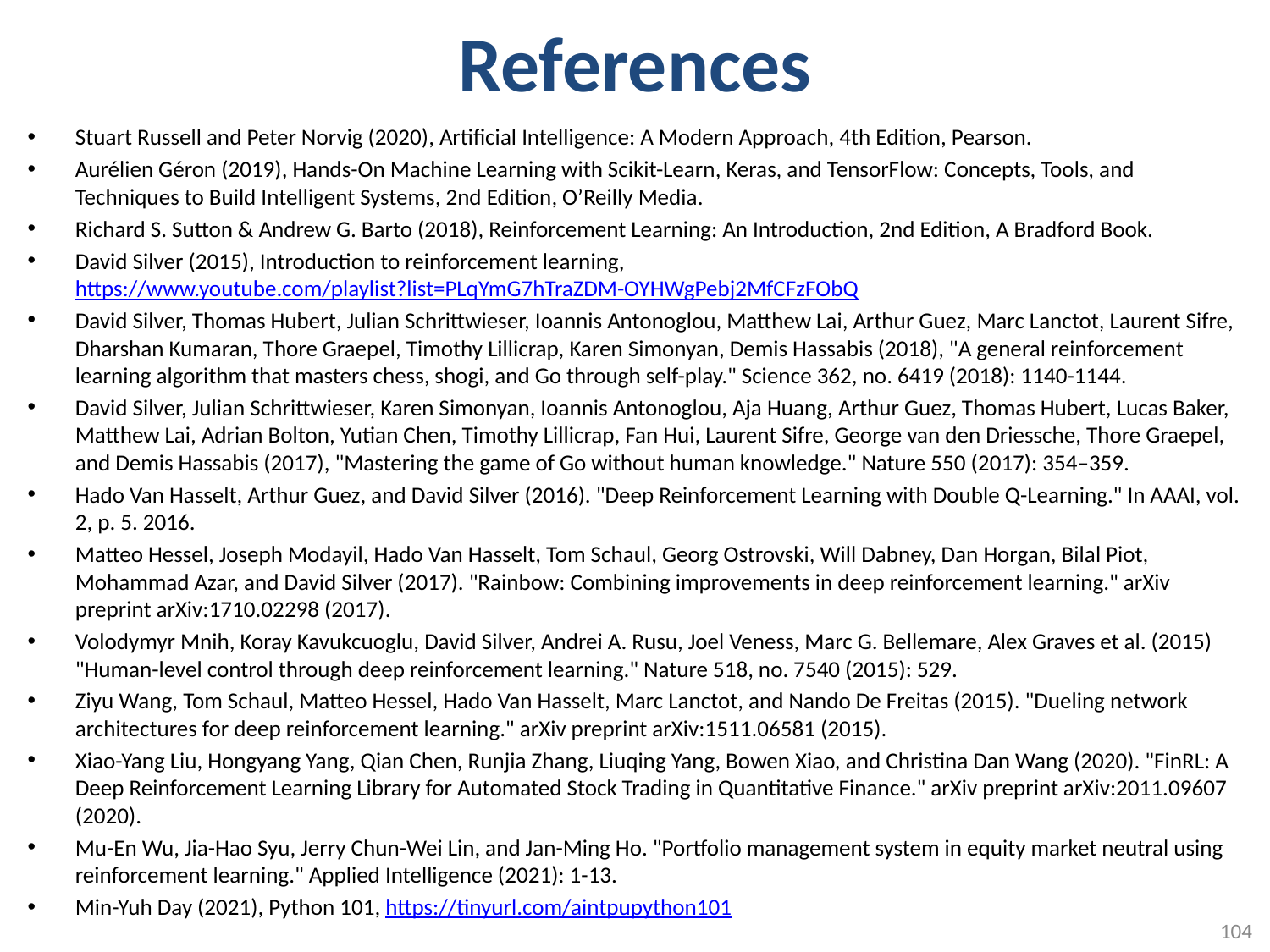

# References
Stuart Russell and Peter Norvig (2020), Artificial Intelligence: A Modern Approach, 4th Edition, Pearson.
Aurélien Géron (2019), Hands-On Machine Learning with Scikit-Learn, Keras, and TensorFlow: Concepts, Tools, and Techniques to Build Intelligent Systems, 2nd Edition, O’Reilly Media.
Richard S. Sutton & Andrew G. Barto (2018), Reinforcement Learning: An Introduction, 2nd Edition, A Bradford Book.
David Silver (2015), Introduction to reinforcement learning, https://www.youtube.com/playlist?list=PLqYmG7hTraZDM-OYHWgPebj2MfCFzFObQ
David Silver, Thomas Hubert, Julian Schrittwieser, Ioannis Antonoglou, Matthew Lai, Arthur Guez, Marc Lanctot, Laurent Sifre, Dharshan Kumaran, Thore Graepel, Timothy Lillicrap, Karen Simonyan, Demis Hassabis (2018), "A general reinforcement learning algorithm that masters chess, shogi, and Go through self-play." Science 362, no. 6419 (2018): 1140-1144.
David Silver, Julian Schrittwieser, Karen Simonyan, Ioannis Antonoglou, Aja Huang, Arthur Guez, Thomas Hubert, Lucas Baker, Matthew Lai, Adrian Bolton, Yutian Chen, Timothy Lillicrap, Fan Hui, Laurent Sifre, George van den Driessche, Thore Graepel, and Demis Hassabis (2017), "Mastering the game of Go without human knowledge." Nature 550 (2017): 354–359.
Hado Van Hasselt, Arthur Guez, and David Silver (2016). "Deep Reinforcement Learning with Double Q-Learning." In AAAI, vol. 2, p. 5. 2016.
Matteo Hessel, Joseph Modayil, Hado Van Hasselt, Tom Schaul, Georg Ostrovski, Will Dabney, Dan Horgan, Bilal Piot, Mohammad Azar, and David Silver (2017). "Rainbow: Combining improvements in deep reinforcement learning." arXiv preprint arXiv:1710.02298 (2017).
Volodymyr Mnih, Koray Kavukcuoglu, David Silver, Andrei A. Rusu, Joel Veness, Marc G. Bellemare, Alex Graves et al. (2015) "Human-level control through deep reinforcement learning." Nature 518, no. 7540 (2015): 529.
Ziyu Wang, Tom Schaul, Matteo Hessel, Hado Van Hasselt, Marc Lanctot, and Nando De Freitas (2015). "Dueling network architectures for deep reinforcement learning." arXiv preprint arXiv:1511.06581 (2015).
Xiao-Yang Liu, Hongyang Yang, Qian Chen, Runjia Zhang, Liuqing Yang, Bowen Xiao, and Christina Dan Wang (2020). "FinRL: A Deep Reinforcement Learning Library for Automated Stock Trading in Quantitative Finance." arXiv preprint arXiv:2011.09607 (2020).
Mu-En Wu, Jia-Hao Syu, Jerry Chun-Wei Lin, and Jan-Ming Ho. "Portfolio management system in equity market neutral using reinforcement learning." Applied Intelligence (2021): 1-13.
Min-Yuh Day (2021), Python 101, https://tinyurl.com/aintpupython101

104